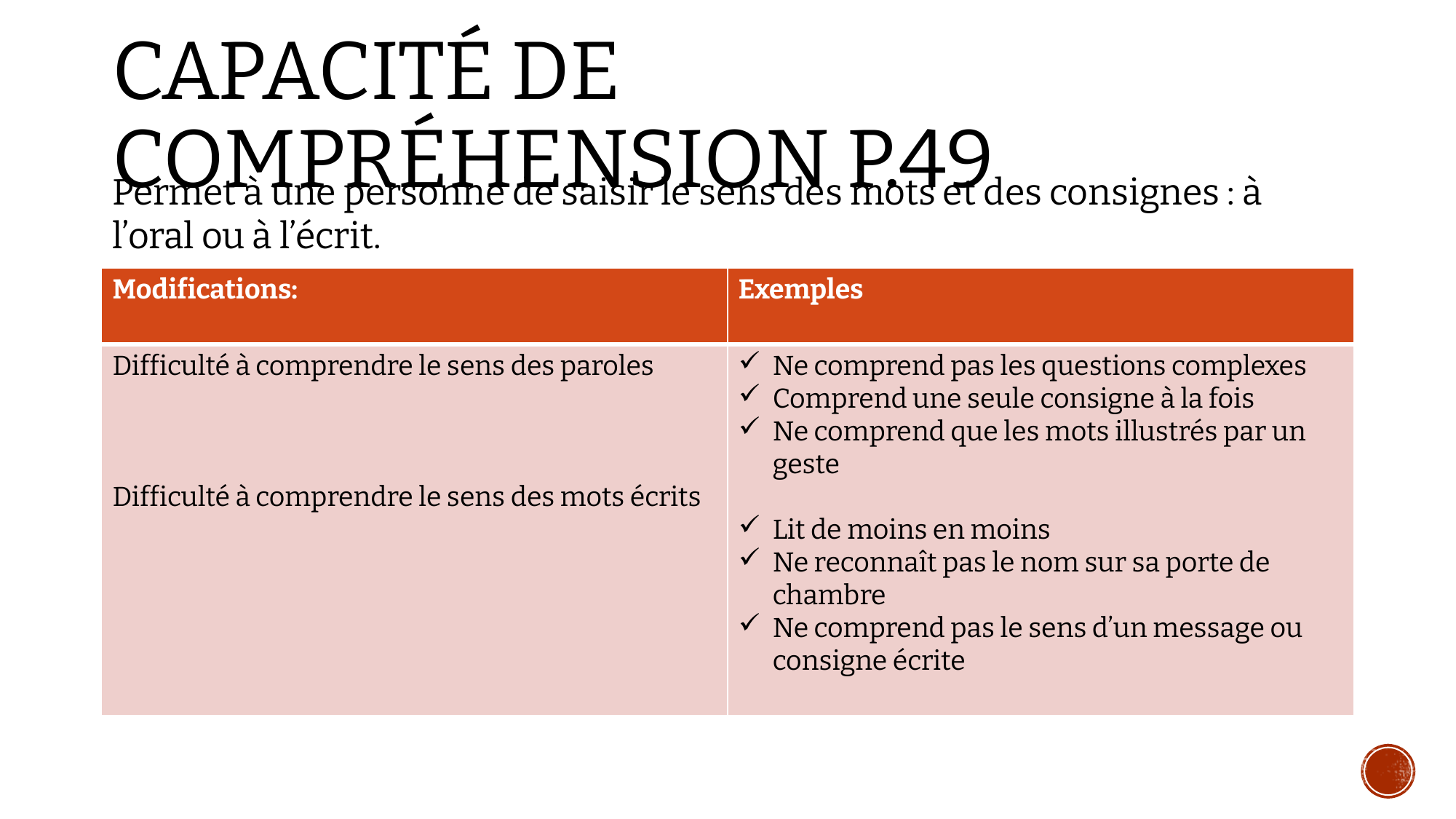

# Capacité de compréhension p.49
Permet à une personne de saisir le sens des mots et des consignes : à l’oral ou à l’écrit.
| Modifications: | Exemples |
| --- | --- |
| Difficulté à comprendre le sens des paroles Difficulté à comprendre le sens des mots écrits | Ne comprend pas les questions complexes Comprend une seule consigne à la fois Ne comprend que les mots illustrés par un geste Lit de moins en moins Ne reconnaît pas le nom sur sa porte de chambre Ne comprend pas le sens d’un message ou consigne écrite |